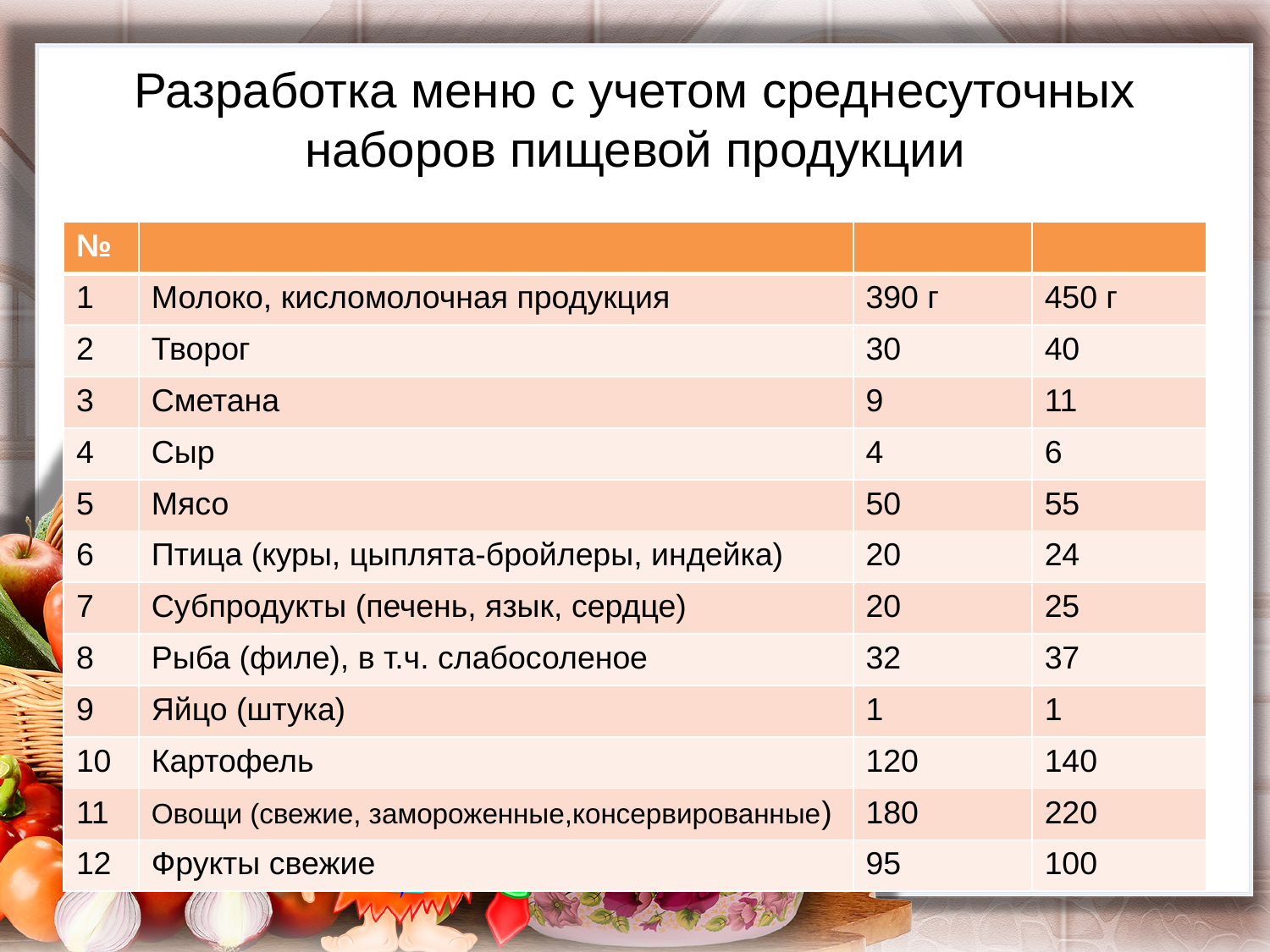

# Разработка меню с учетом среднесуточных наборов пищевой продукции
| № |  |  |  |
| --- | --- | --- | --- |
| 1 | Молоко, кисломолочная продукция | 390 г | 450 г |
| 2 | Творог | 30 | 40 |
| 3 | Сметана | 9 | 11 |
| 4 | Сыр | 4 | 6 |
| 5 | Мясо | 50 | 55 |
| 6 | Птица (куры, цыплята-бройлеры, индейка) | 20 | 24 |
| 7 | Субпродукты (печень, язык, сердце) | 20 | 25 |
| 8 | Рыба (филе), в т.ч. слабосоленое | 32 | 37 |
| 9 | Яйцо (штука) | 1 | 1 |
| 10 | Картофель | 120 | 140 |
| 11 | Овощи (свежие, замороженные,консервированные) | 180 | 220 |
| 12 | Фрукты свежие | 95 | 100 |